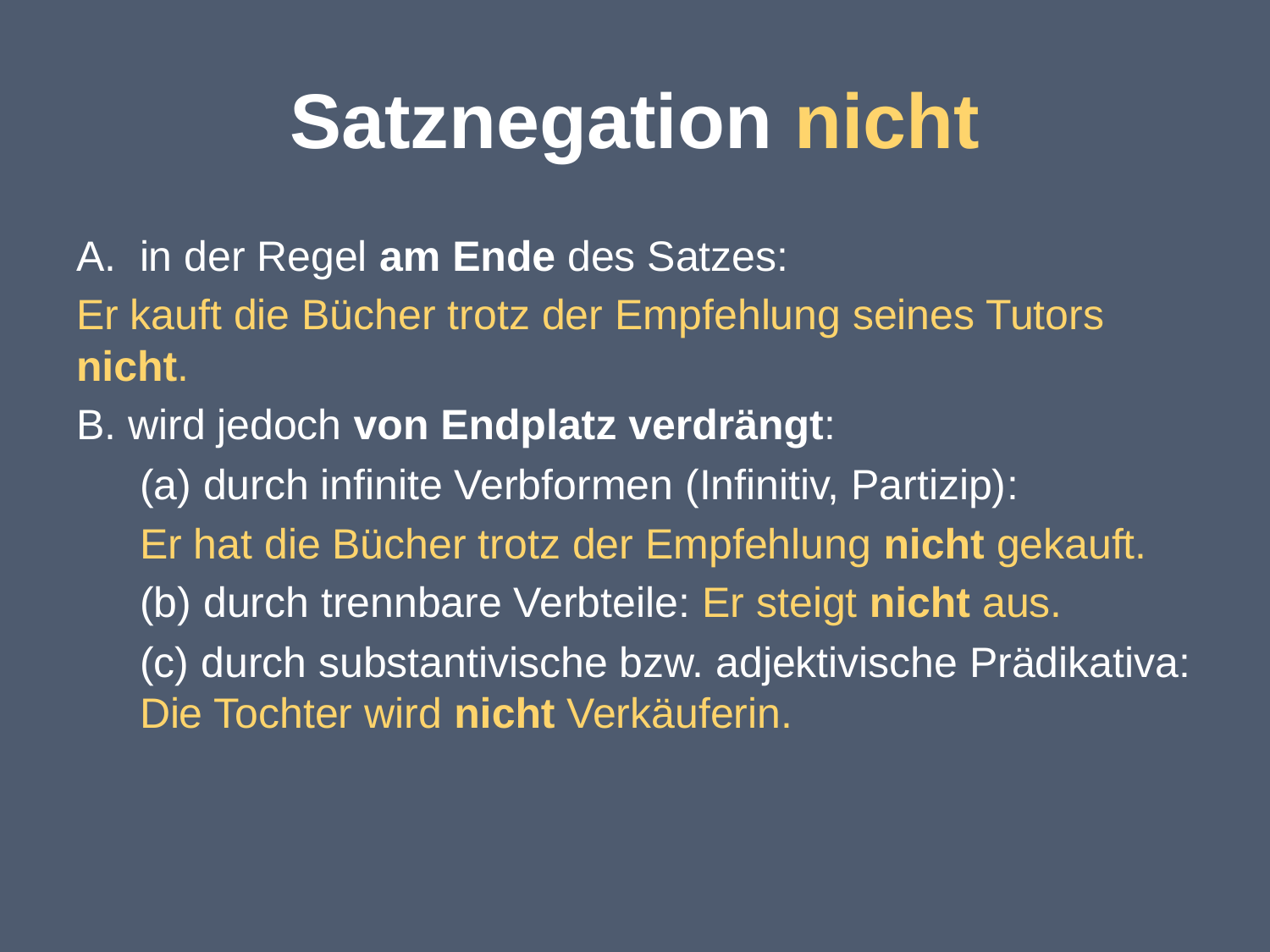

# Satznegation nicht
in der Regel am Ende des Satzes:
Er kauft die Bücher trotz der Empfehlung seines Tutors nicht.
B. wird jedoch von Endplatz verdrängt:
durch infinite Verbformen (Infinitiv, Partizip):
Er hat die Bücher trotz der Empfehlung nicht gekauft.
(b) durch trennbare Verbteile: Er steigt nicht aus.
(c) durch substantivische bzw. adjektivische Prädikativa: Die Tochter wird nicht Verkäuferin.